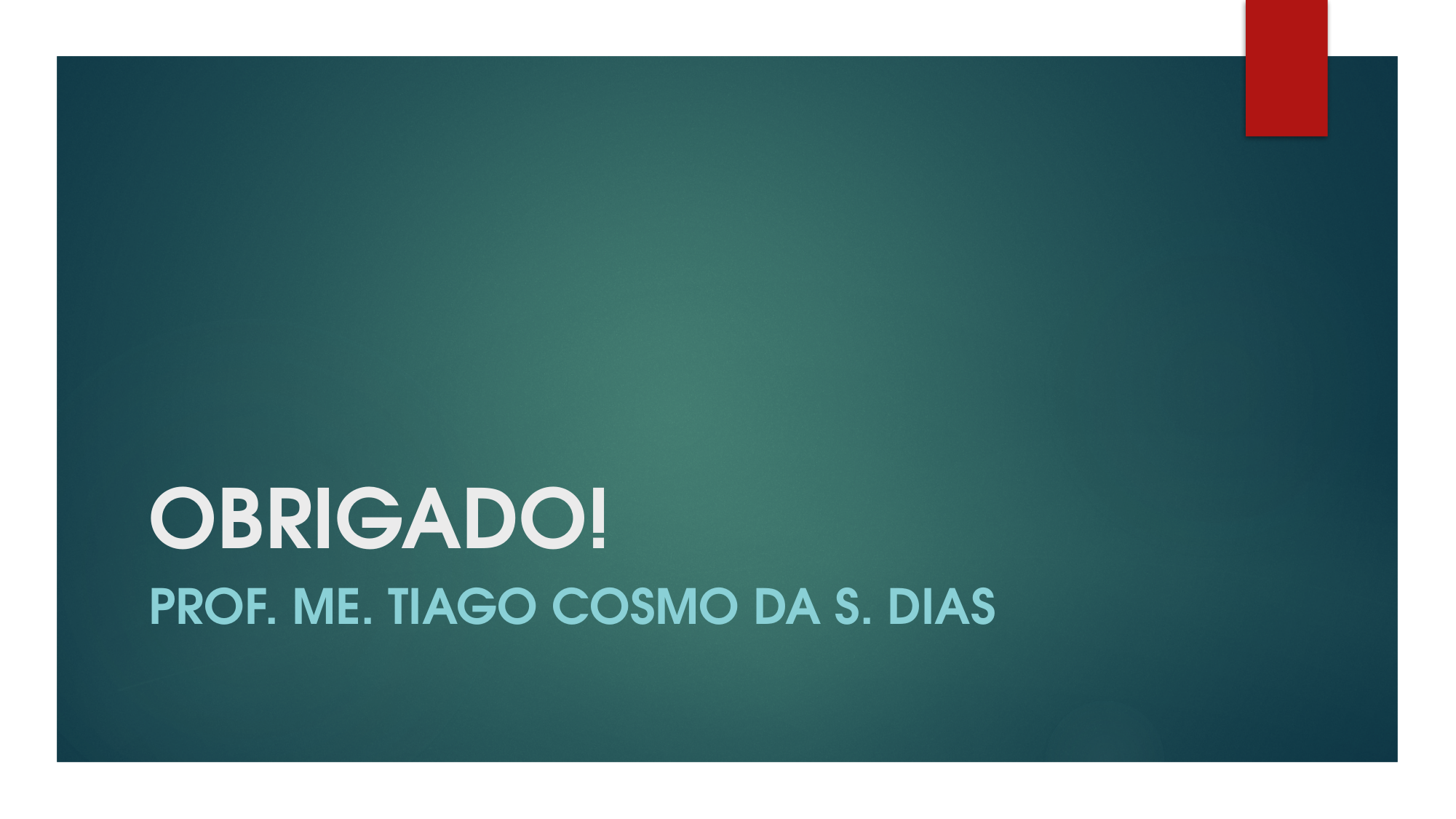

# OBRIGADO!
PROF. ME. TIAGO COSMO DA S. DIAS